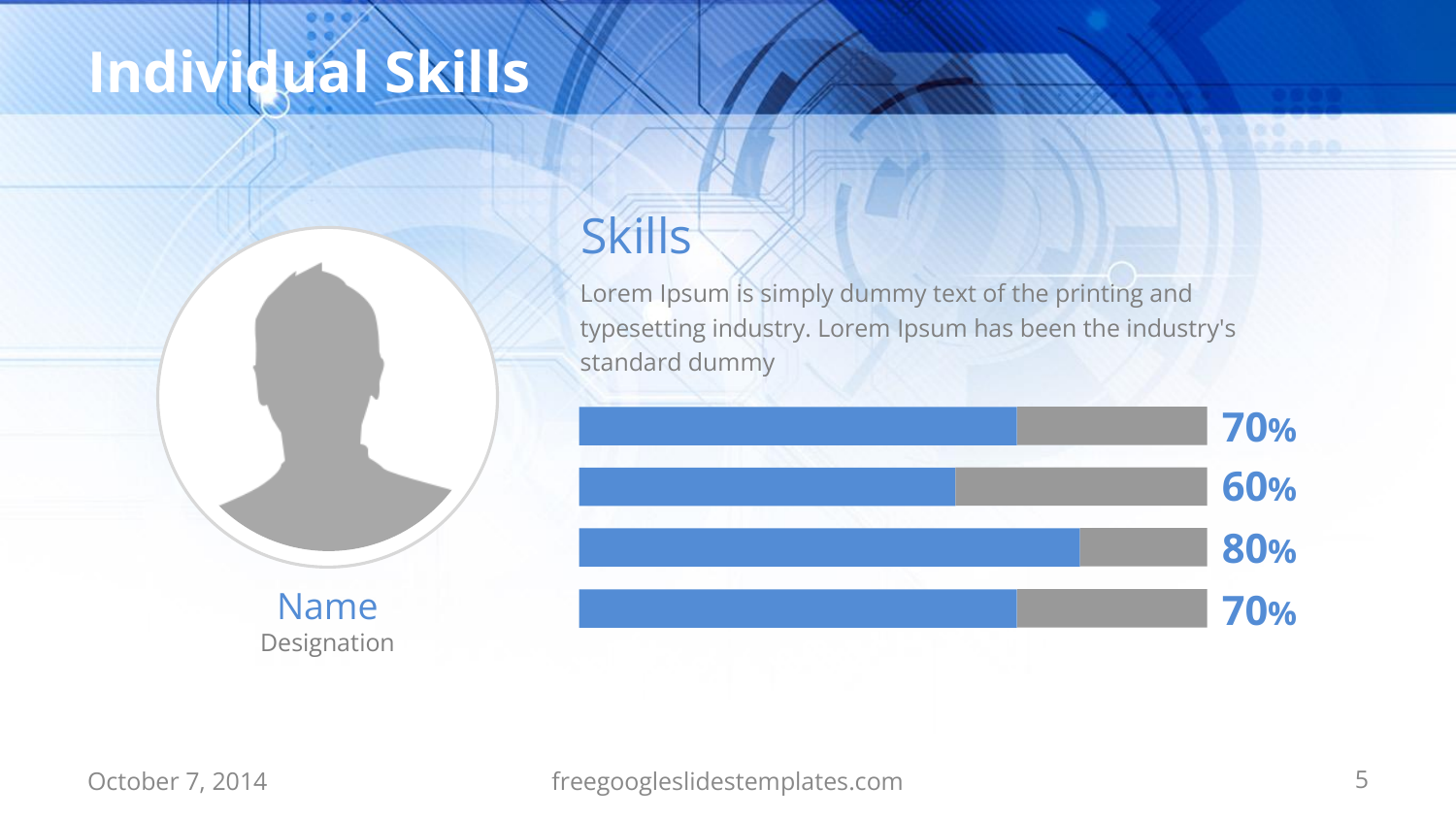

# Individual Skills
Skills

Lorem Ipsum is simply dummy text of the printing and typesetting industry. Lorem Ipsum has been the industry's standard dummy
70%

60%
80%
Name
Designation
70%
October 7, 2014
freegoogleslidestemplates.com
5